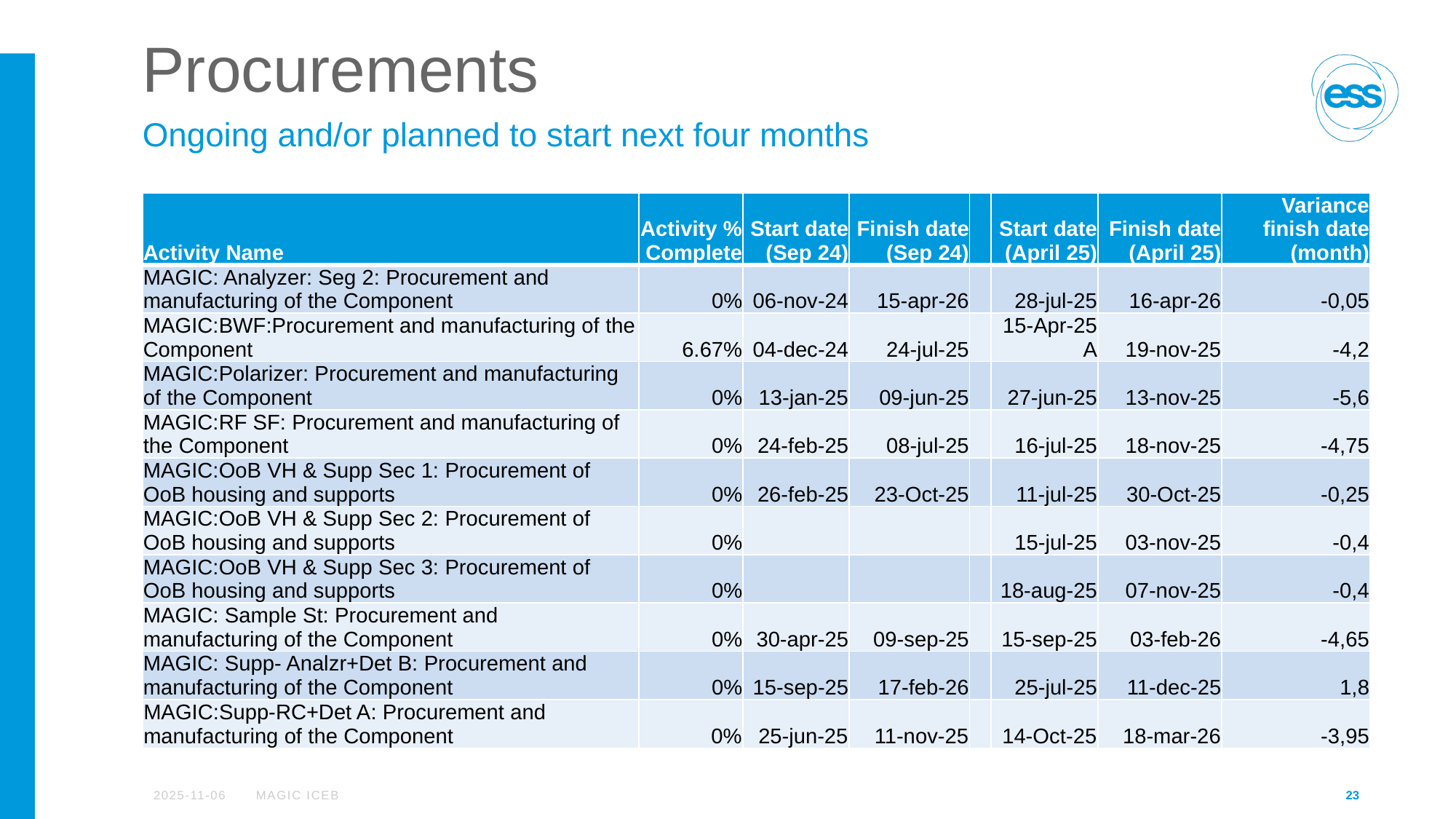

# Procurements
Ongoing and/or planned to start next four months
| Activity Name | Activity % Complete | Start date (Sep 24) | Finish date (Sep 24) |  | Start date (April 25) | Finish date (April 25) | Variance finish date (month) |
| --- | --- | --- | --- | --- | --- | --- | --- |
| MAGIC: Analyzer: Seg 2: Procurement and manufacturing of the Component | 0% | 06-nov-24 | 15-apr-26 |  | 28-jul-25 | 16-apr-26 | -0,05 |
| MAGIC:BWF:Procurement and manufacturing of the Component | 6.67% | 04-dec-24 | 24-jul-25 |  | 15-Apr-25 A | 19-nov-25 | -4,2 |
| MAGIC:Polarizer: Procurement and manufacturing of the Component | 0% | 13-jan-25 | 09-jun-25 |  | 27-jun-25 | 13-nov-25 | -5,6 |
| MAGIC:RF SF: Procurement and manufacturing of the Component | 0% | 24-feb-25 | 08-jul-25 |  | 16-jul-25 | 18-nov-25 | -4,75 |
| MAGIC:OoB VH & Supp Sec 1: Procurement of OoB housing and supports | 0% | 26-feb-25 | 23-Oct-25 |  | 11-jul-25 | 30-Oct-25 | -0,25 |
| MAGIC:OoB VH & Supp Sec 2: Procurement of OoB housing and supports | 0% |  |  |  | 15-jul-25 | 03-nov-25 | -0,4 |
| MAGIC:OoB VH & Supp Sec 3: Procurement of OoB housing and supports | 0% |  |  |  | 18-aug-25 | 07-nov-25 | -0,4 |
| MAGIC: Sample St: Procurement and manufacturing of the Component | 0% | 30-apr-25 | 09-sep-25 |  | 15-sep-25 | 03-feb-26 | -4,65 |
| MAGIC: Supp- Analzr+Det B: Procurement and manufacturing of the Component | 0% | 15-sep-25 | 17-feb-26 |  | 25-jul-25 | 11-dec-25 | 1,8 |
| MAGIC:Supp-RC+Det A: Procurement and manufacturing of the Component | 0% | 25-jun-25 | 11-nov-25 |  | 14-Oct-25 | 18-mar-26 | -3,95 |
2025-11-06
MAGIC ICEB
23